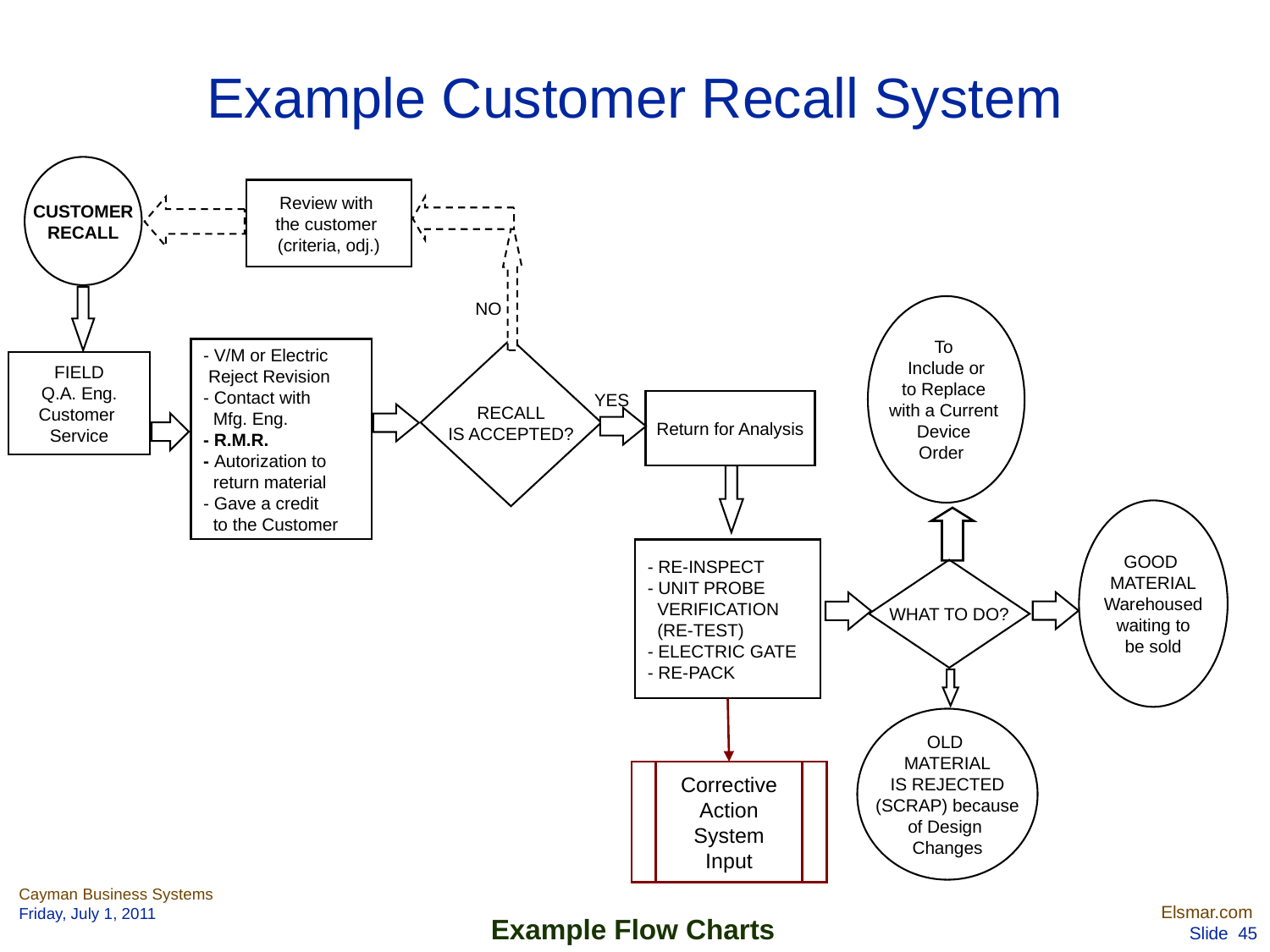

# Example Customer Recall System
CUSTOMER
RECALL
Review with
the customer
(criteria, odj.)

NO

To
Include or
to Replace
with a Current
Device
Order

- V/M or Electric
 Reject Revision
- Contact with
  Mfg. Eng.
- R.M.R.
- Autorization to
  return material
- Gave a credit
  to the Customer
RECALL
IS ACCEPTED?
FIELD
Q.A. Eng.
Customer
Service
YES
Return for Analysis

GOOD
MATERIAL
Warehoused
waiting to
be sold

- RE-INSPECT
- UNIT PROBE
  VERIFICATION
  (RE-TEST)
- ELECTRIC GATE
- RE-PACK
WHAT TO DO?

OLD
MATERIAL
IS REJECTED
(SCRAP) because
of Design
Changes
Corrective Action System Input